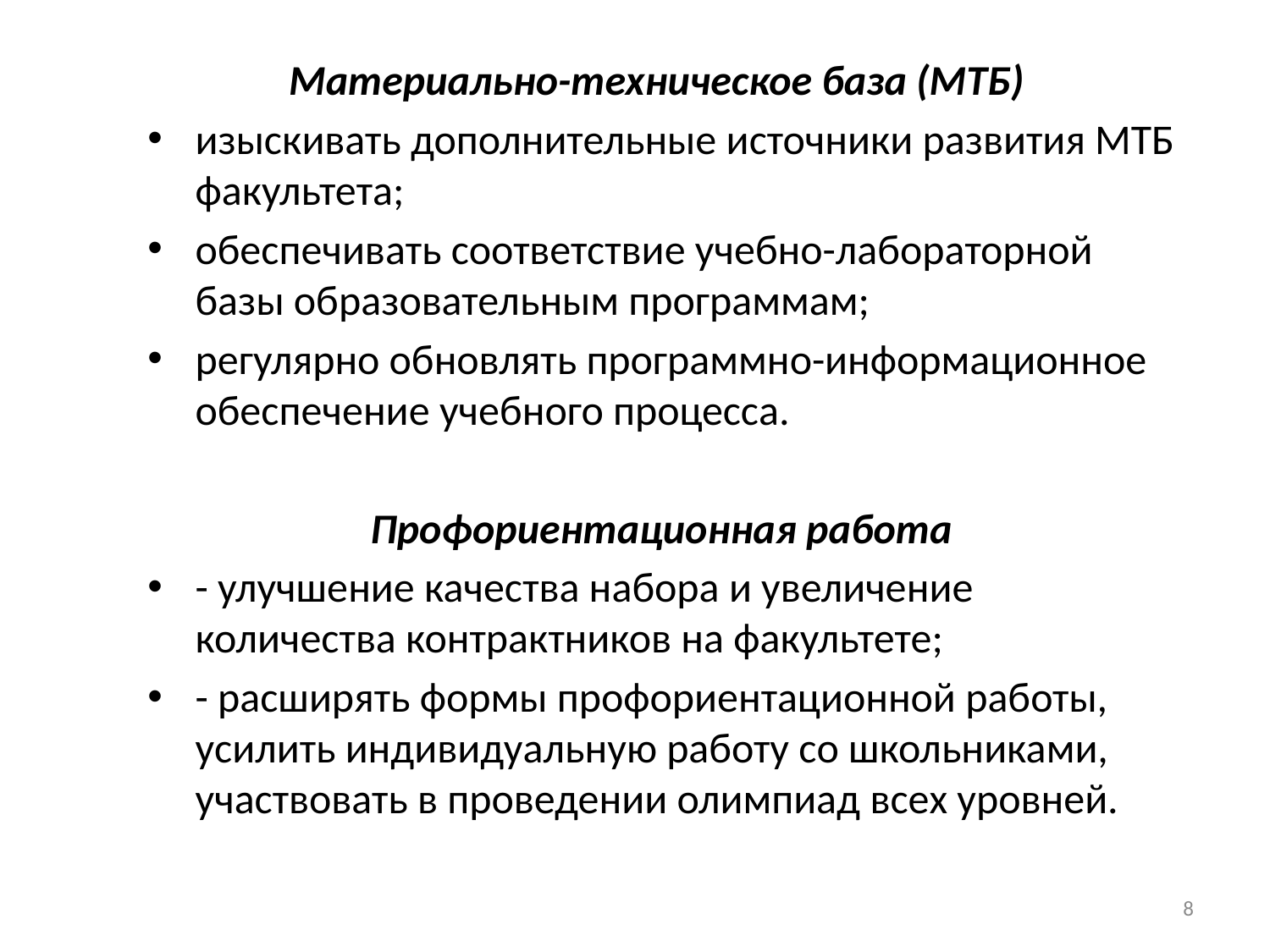

Материально-техническое база (МТБ)
изыскивать дополнительные источники развития МТБ факультета;
обеспечивать соответствие учебно-лабораторной базы образовательным программам;
регулярно обновлять программно-информационное обеспечение учебного процесса.

Профориентационная работа
- улучшение качества набора и увеличение количества контрактников на факультете;
- расширять формы профориентационной работы, усилить индивидуальную работу со школьниками, участвовать в проведении олимпиад всех уровней.
8